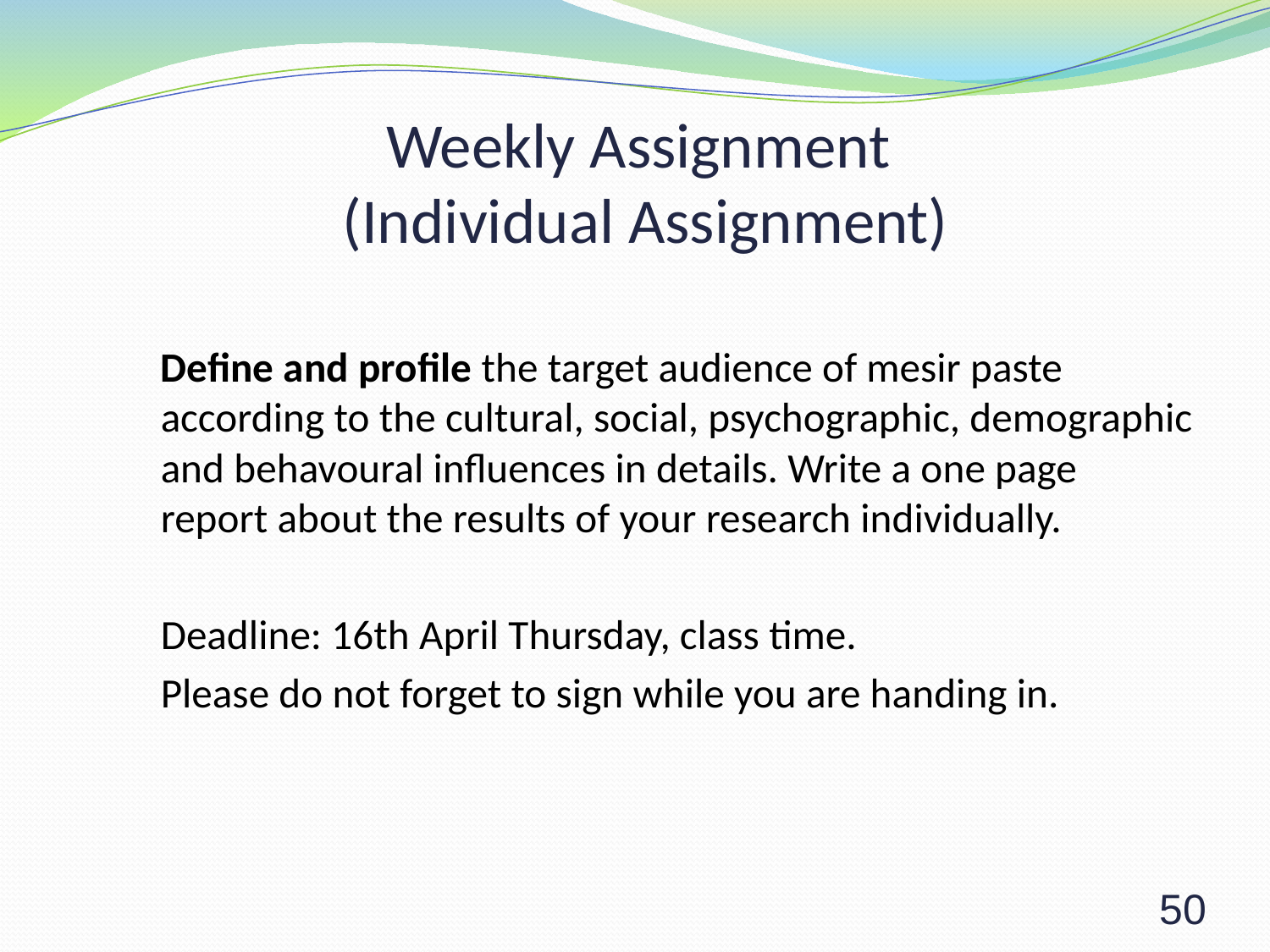

# Weekly Assignment (Individual Assignment)
Define and profile the target audience of mesir paste according to the cultural, social, psychographic, demographic and behavoural influences in details. Write a one page report about the results of your research individually.

Deadline: 16th April Thursday, class time.
Please do not forget to sign while you are handing in.
50